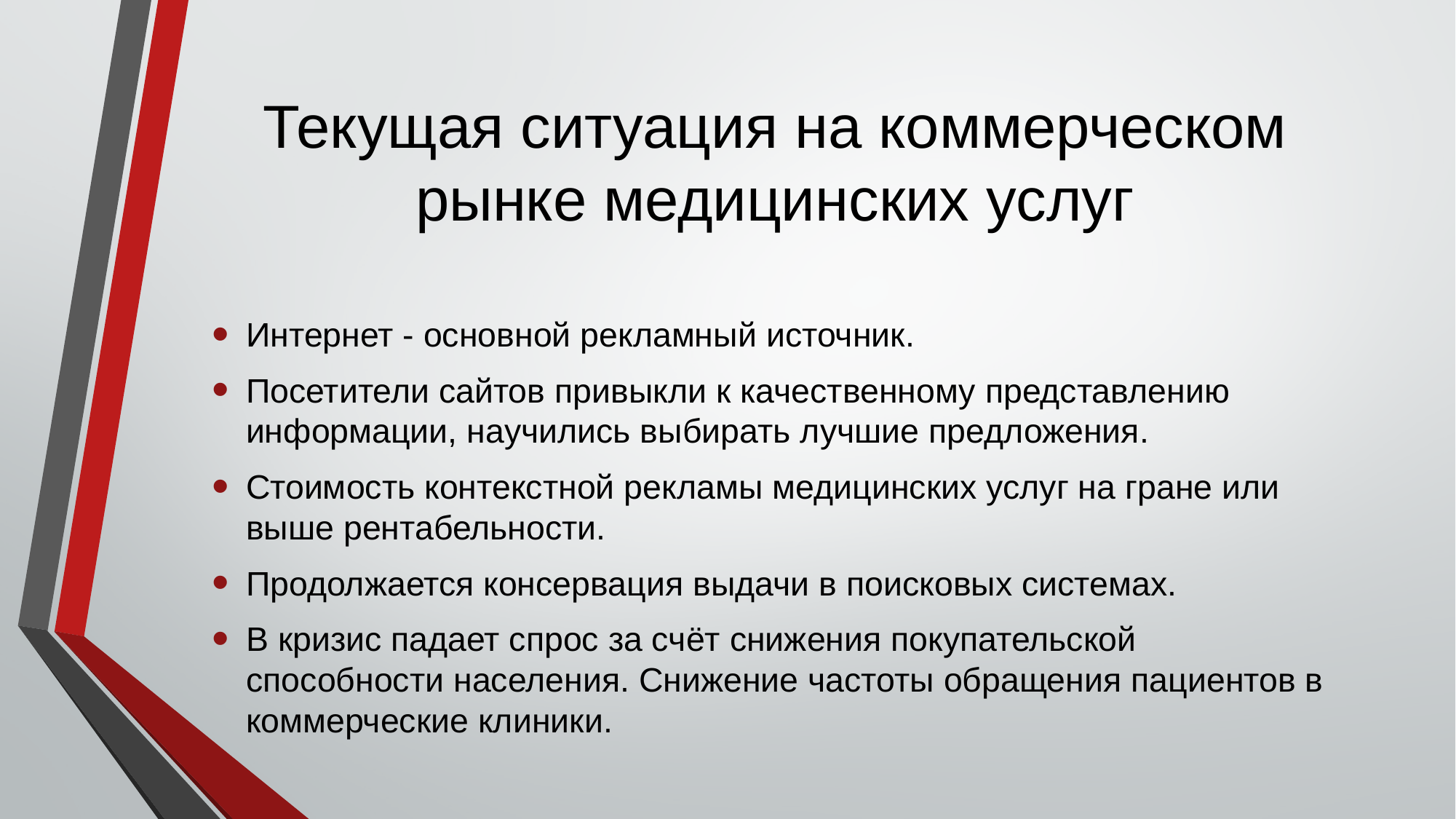

# Текущая ситуация на коммерческом рынке медицинских услуг
Интернет - основной рекламный источник.
Посетители сайтов привыкли к качественному представлению информации, научились выбирать лучшие предложения.
Стоимость контекстной рекламы медицинских услуг на гране или выше рентабельности.
Продолжается консервация выдачи в поисковых системах.
В кризис падает спрос за счёт снижения покупательской способности населения. Снижение частоты обращения пациентов в коммерческие клиники.